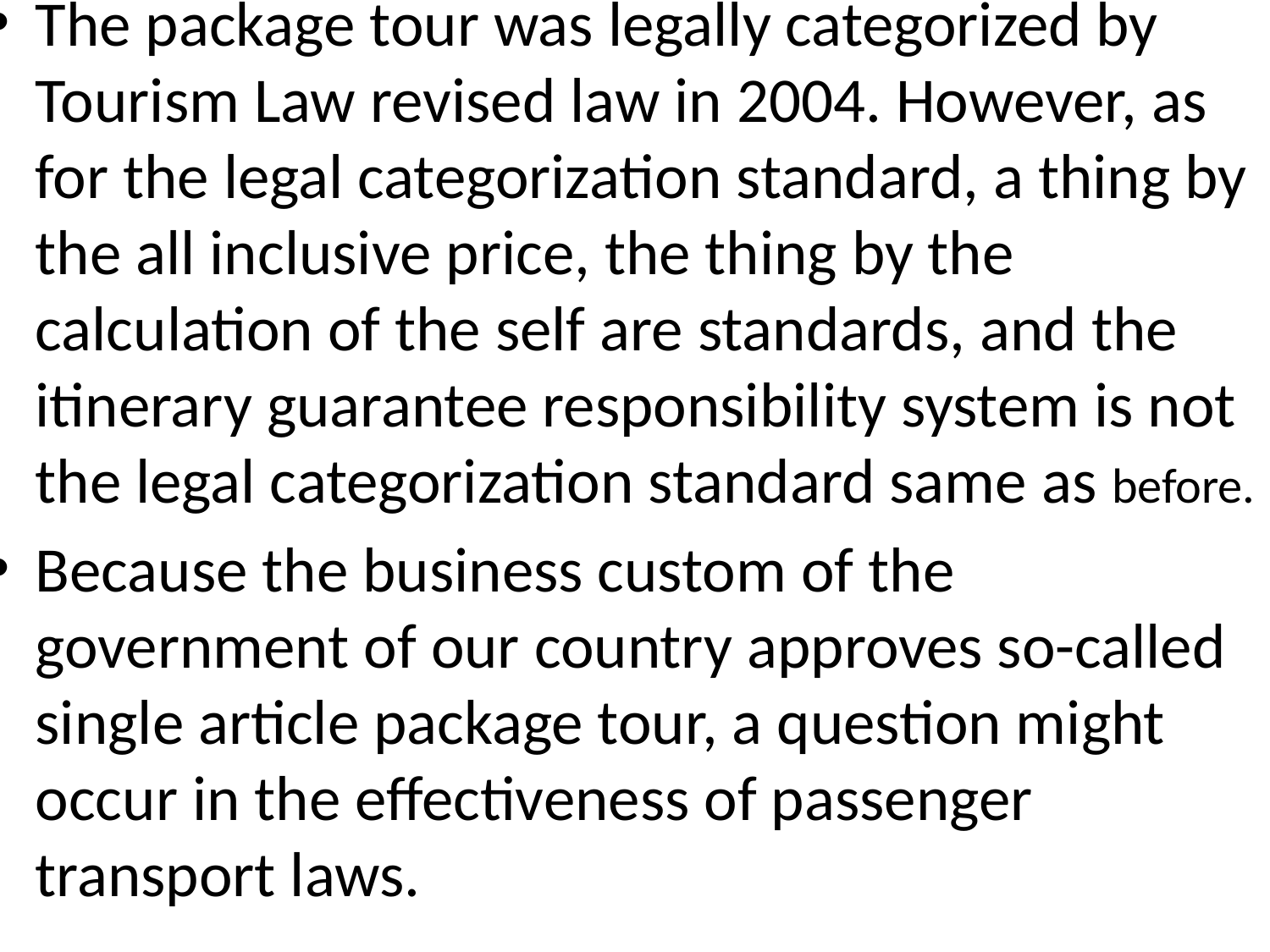

The package tour was legally categorized by Tourism Law revised law in 2004. However, as for the legal categorization standard, a thing by the all inclusive price, the thing by the calculation of the self are standards, and the itinerary guarantee responsibility system is not the legal categorization standard same as before.
Because the business custom of the government of our country approves so-called single article package tour, a question might occur in the effectiveness of passenger transport laws.